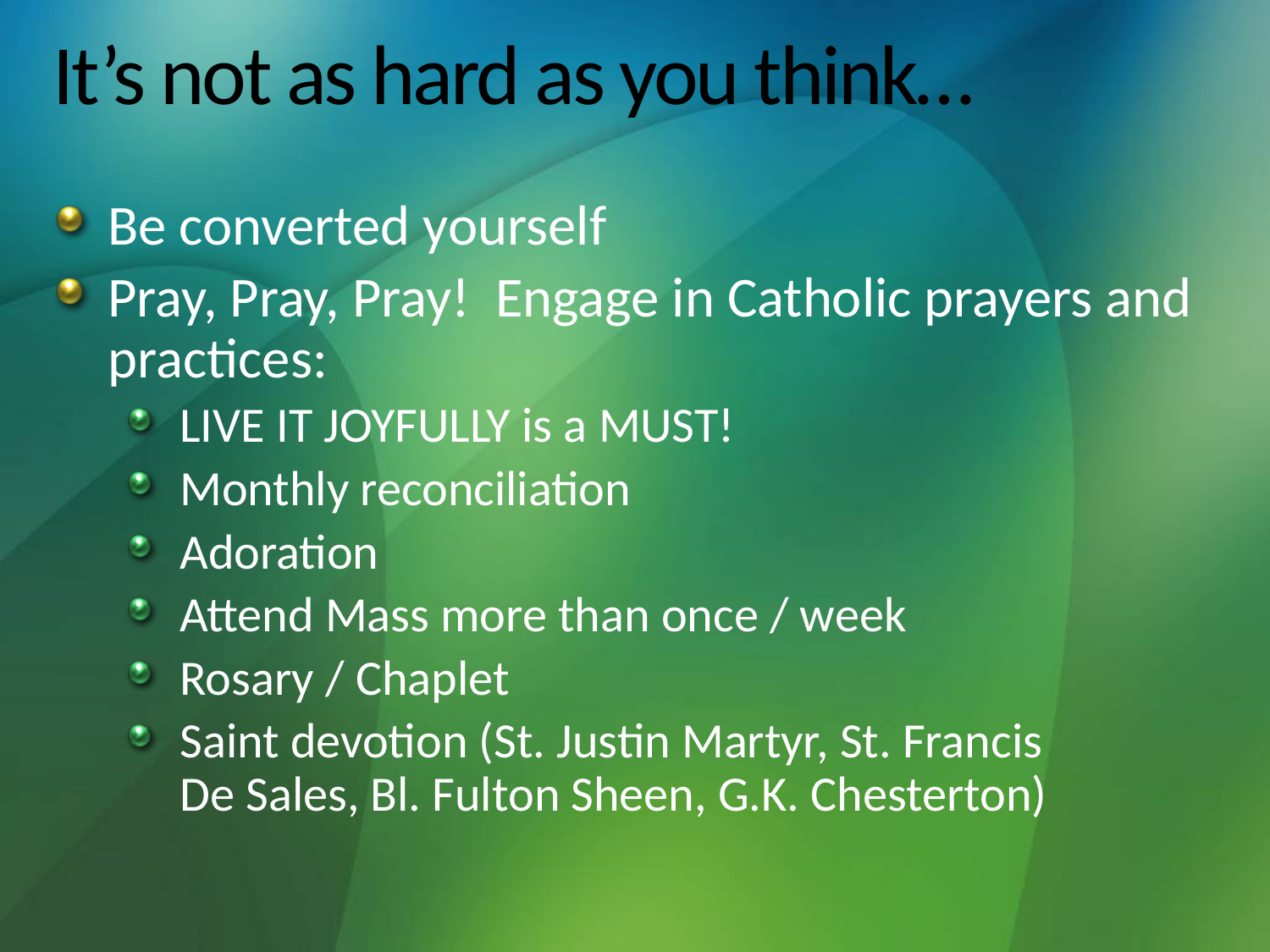

# It’s not as hard as you think…
Be converted yourself
Pray, Pray, Pray!  Engage in Catholic prayers and practices:
LIVE IT JOYFULLY is a MUST!
Monthly reconciliation
Adoration
Attend Mass more than once / week
Rosary / Chaplet
Saint devotion (St. Justin Martyr, St. Francis           De Sales, Bl. Fulton Sheen, G.K. Chesterton)